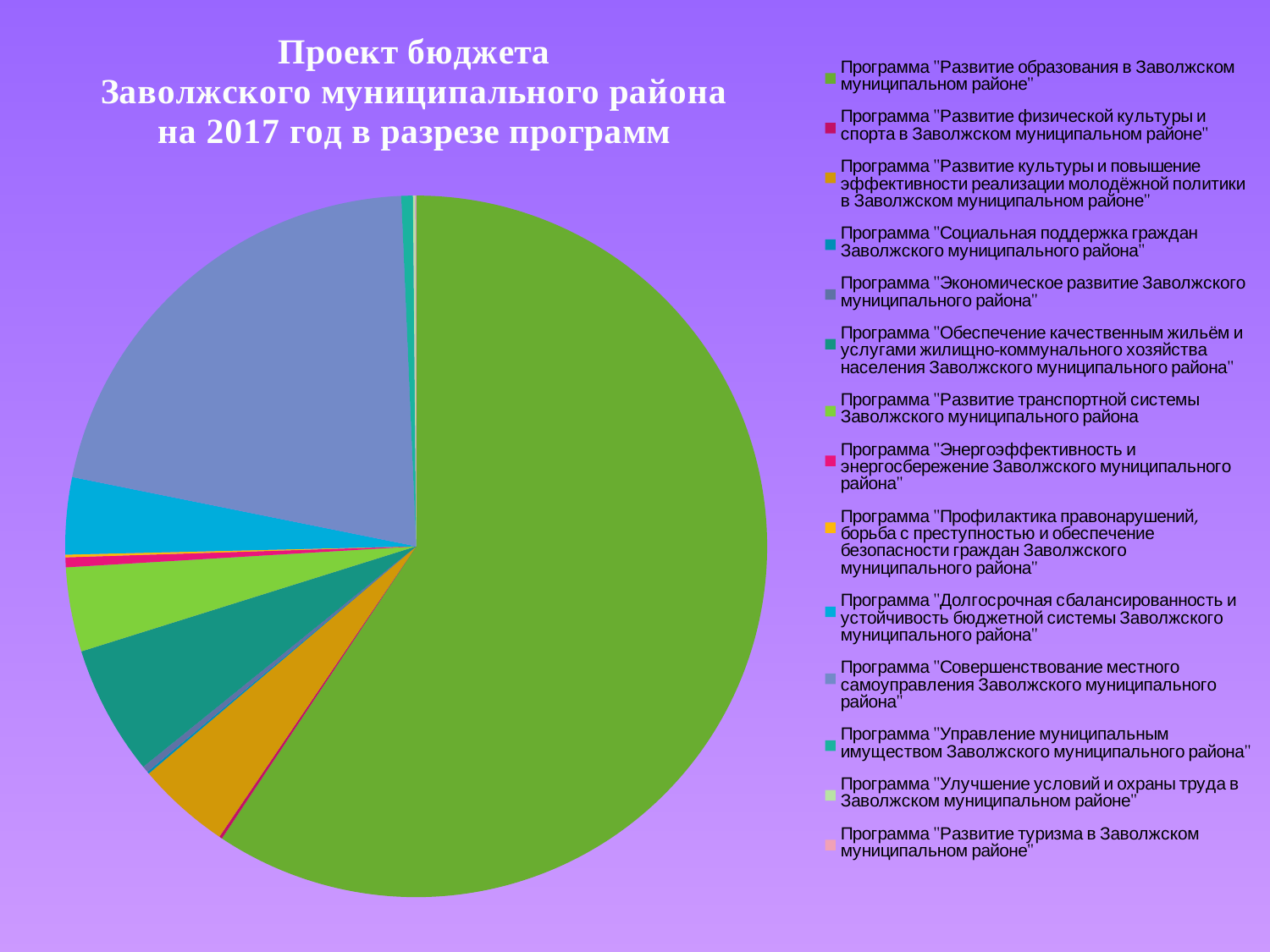

### Chart

| Category | Продажи |
|---|---|
| Программа "Развитие образования в Заволжском муниципальном районе" | 84790.7 |
| Программа "Развитие физической культуры и спорта в Заволжском муниципальном районе" | 200.0 |
| Программа "Развитие культуры и повышение эффективности реализации молодёжной политики в Заволжском муниципальном районе" | 6157.5 |
| Программа "Социальная поддержка граждан Заволжского муниципального района" | 141.1 |
| Программа "Экономическое развитие Заволжского муниципального района" | 422.0 |
| Программа "Обеспечение качественным жильём и услугами жилищно-коммунального хозяйства населения Заволжского муниципального района" | 8542.2 |
| Программа "Развитие транспортной системы Заволжского муниципального района | 5553.5 |
| Программа "Энергоэффективность и энергосбережение Заволжского муниципального района" | 649.8 |
| Программа "Профилактика правонарушений, борьба с преступностью и обеспечение безопасности граждан Заволжского муниципального района" | 173.6 |
| Программа "Долгосрочная сбалансированность и устойчивость бюджетной системы Заволжского муниципального района" | 5064.1 |
| Программа "Совершенствование местного самоуправления Заволжского муниципального района" | 30230.1 |
| Программа "Управление муниципальным имуществом Заволжского муниципального района" | 761.0 |
| Программа "Улучшение условий и охраны труда в Заволжском муниципальном районе" | 160.0 |
| Программа "Развитие туризма в Заволжском муниципальном районе" | 50.0 |